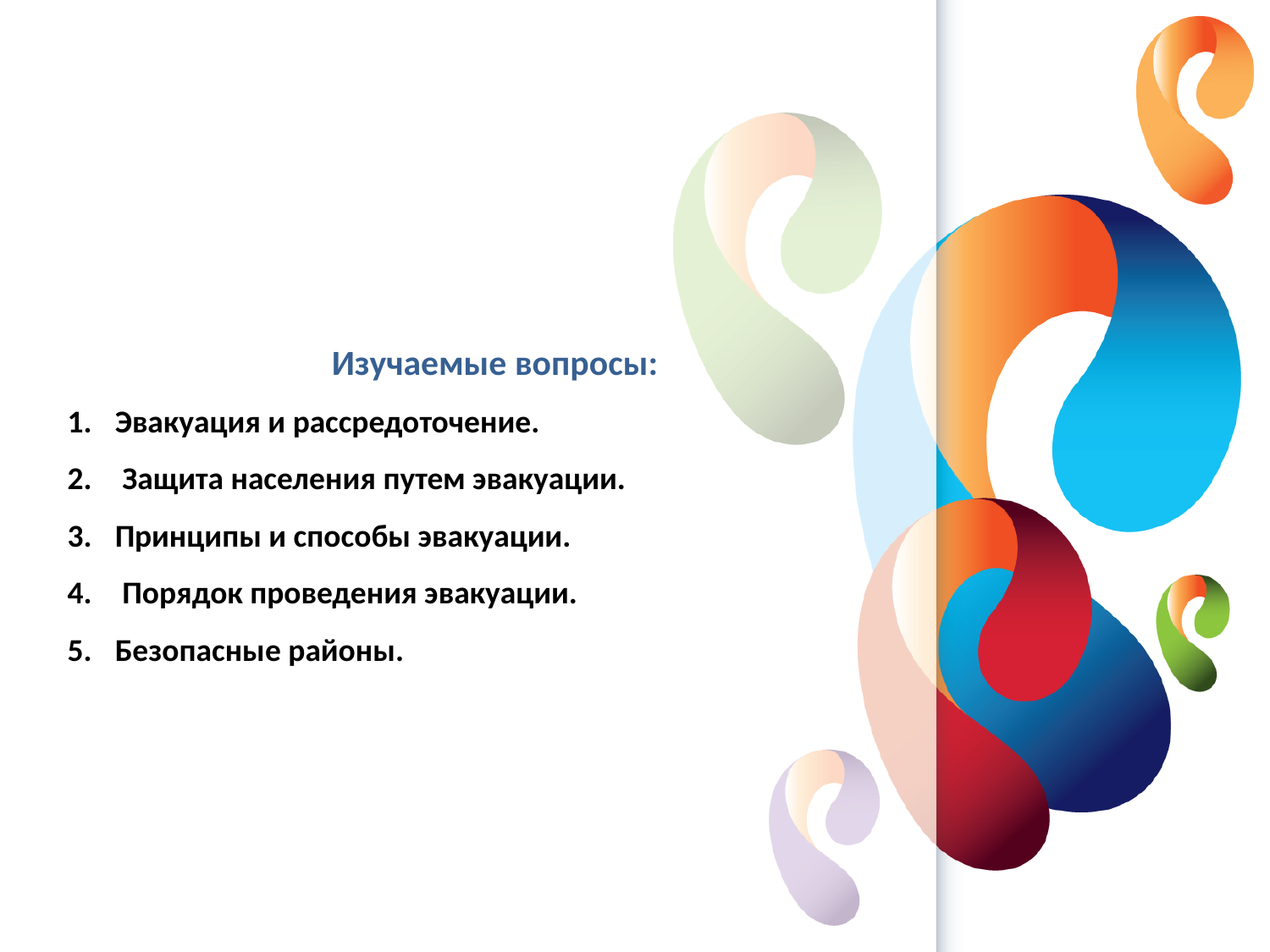

Изучаемые вопросы:
Эвакуация и рассредоточение.
 Защита населения путем эвакуации.
Принципы и способы эвакуации.
 Порядок проведения эвакуации.
Безопасные районы.